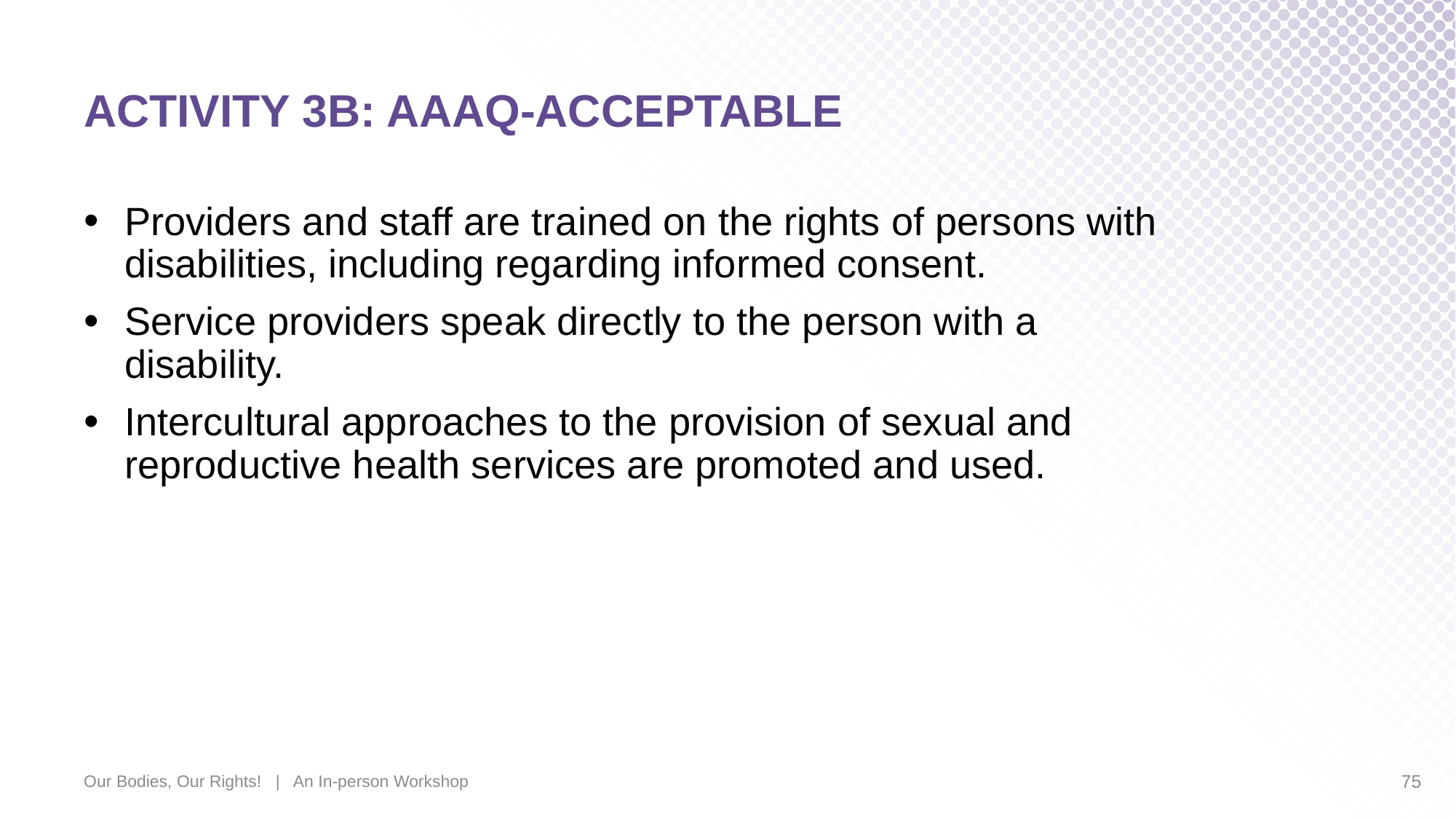

# ACTIVITY 3B: AAAQ-ACCEPTABLE
Providers and staff are trained on the rights of persons with disabilities, including regarding informed consent.
Service providers speak directly to the person with a disability.
Intercultural approaches to the provision of sexual and reproductive health services are promoted and used.
Our Bodies, Our Rights!   |   An In-person Workshop
75